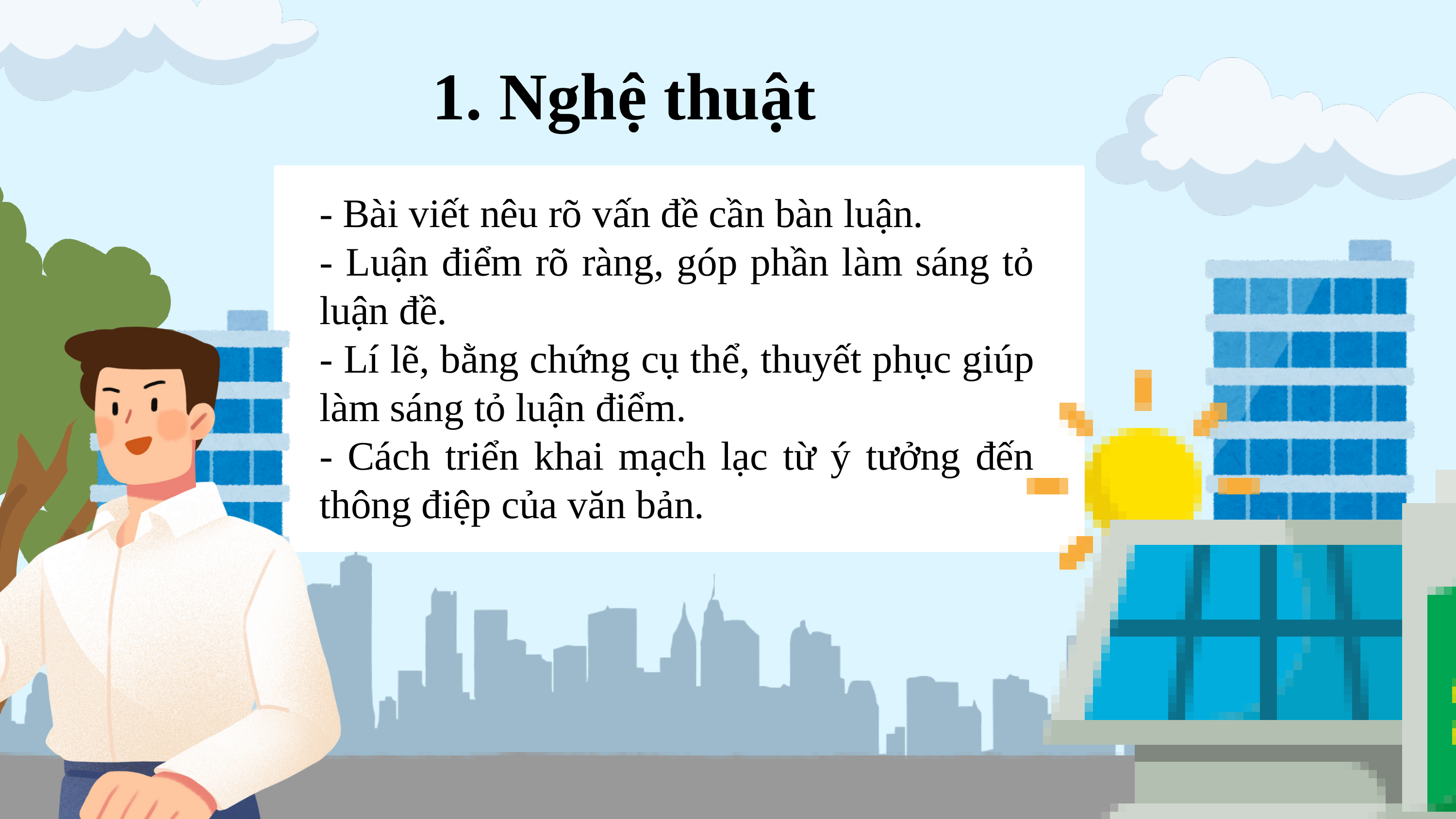

1. Nghệ thuật

- Bài viết nêu rõ vấn đề cần bàn luận.
- Luận điểm rõ ràng, góp phần làm sáng tỏ luận đề.
- Lí lẽ, bằng chứng cụ thể, thuyết phục giúp làm sáng tỏ luận điểm.
- Cách triển khai mạch lạc từ ý tưởng đến thông điệp của văn bản.